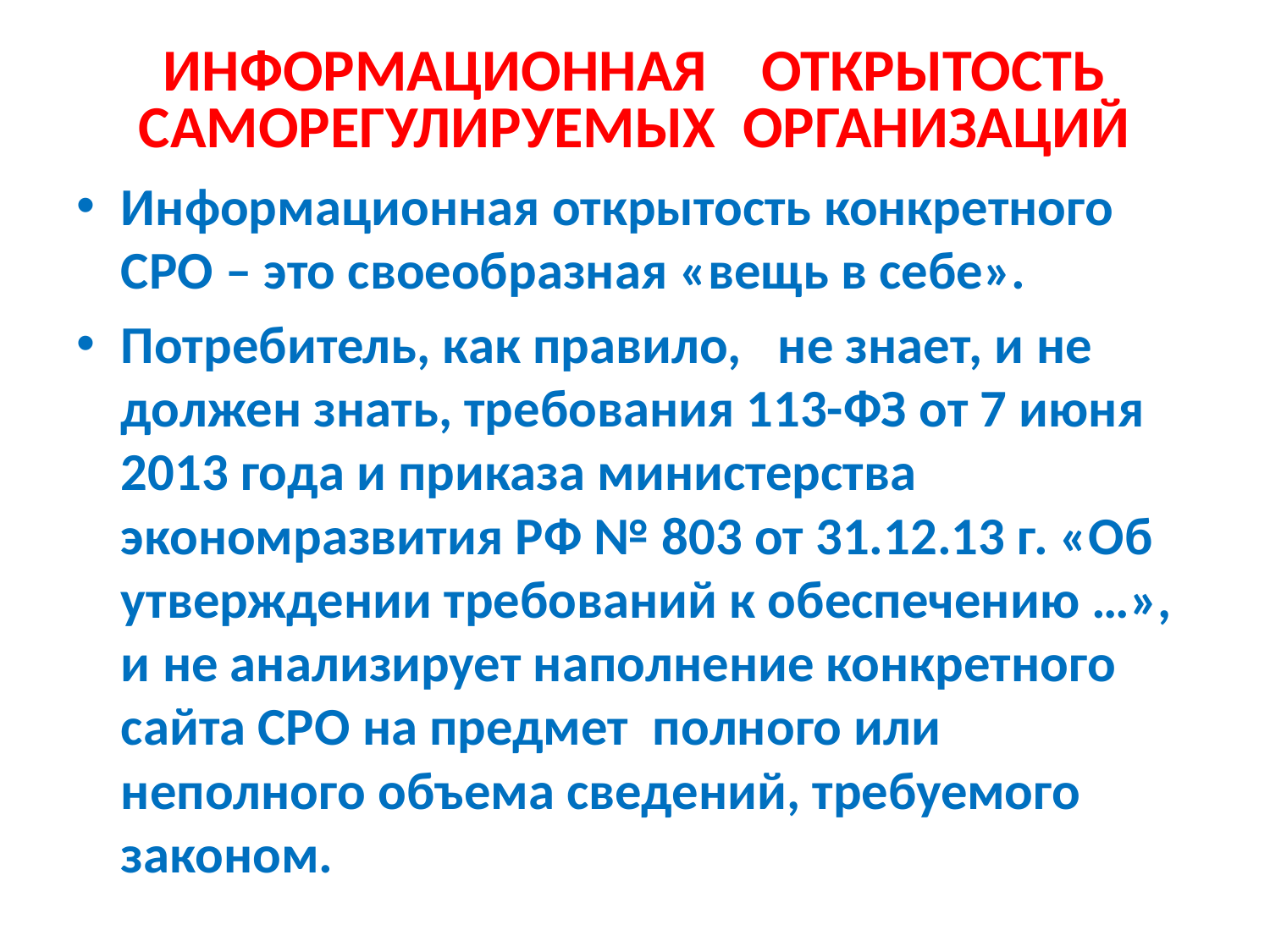

# ИНФОРМАЦИОННАЯ    ОТКРЫТОСТЬ САМОРЕГУЛИРУЕМЫХ  ОРГАНИЗАЦИЙ
Информационная открытость конкретного СРО – это своеобразная «вещь в себе».
Потребитель, как правило,   не знает, и не должен знать, требования 113-ФЗ от 7 июня 2013 года и приказа министерства экономразвития РФ № 803 от 31.12.13 г. «Об утверждении требований к обеспечению …», и не анализирует наполнение конкретного сайта СРО на предмет  полного или неполного объема сведений, требуемого законом.